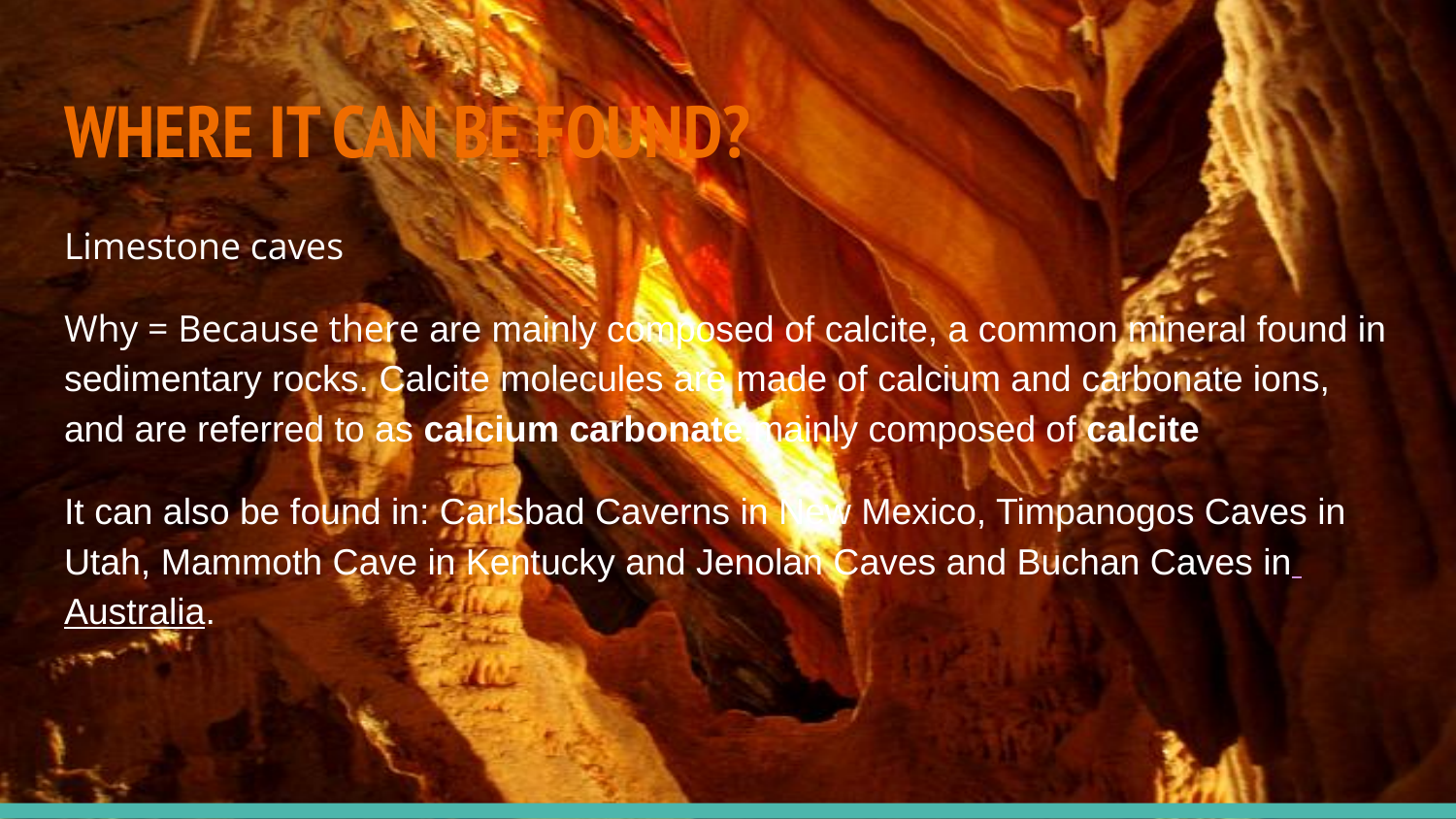

# WHERE IT CAN BE FOUND?
Limestone caves
Why = Because there are mainly composed of calcite, a common mineral found in sedimentary rocks. Calcite molecules are made of calcium and carbonate ions, and are referred to as calcium carbonate.mainly composed of calcite
It can also be found in: Carlsbad Caverns in New Mexico, Timpanogos Caves in Utah, Mammoth Cave in Kentucky and Jenolan Caves and Buchan Caves in Australia.